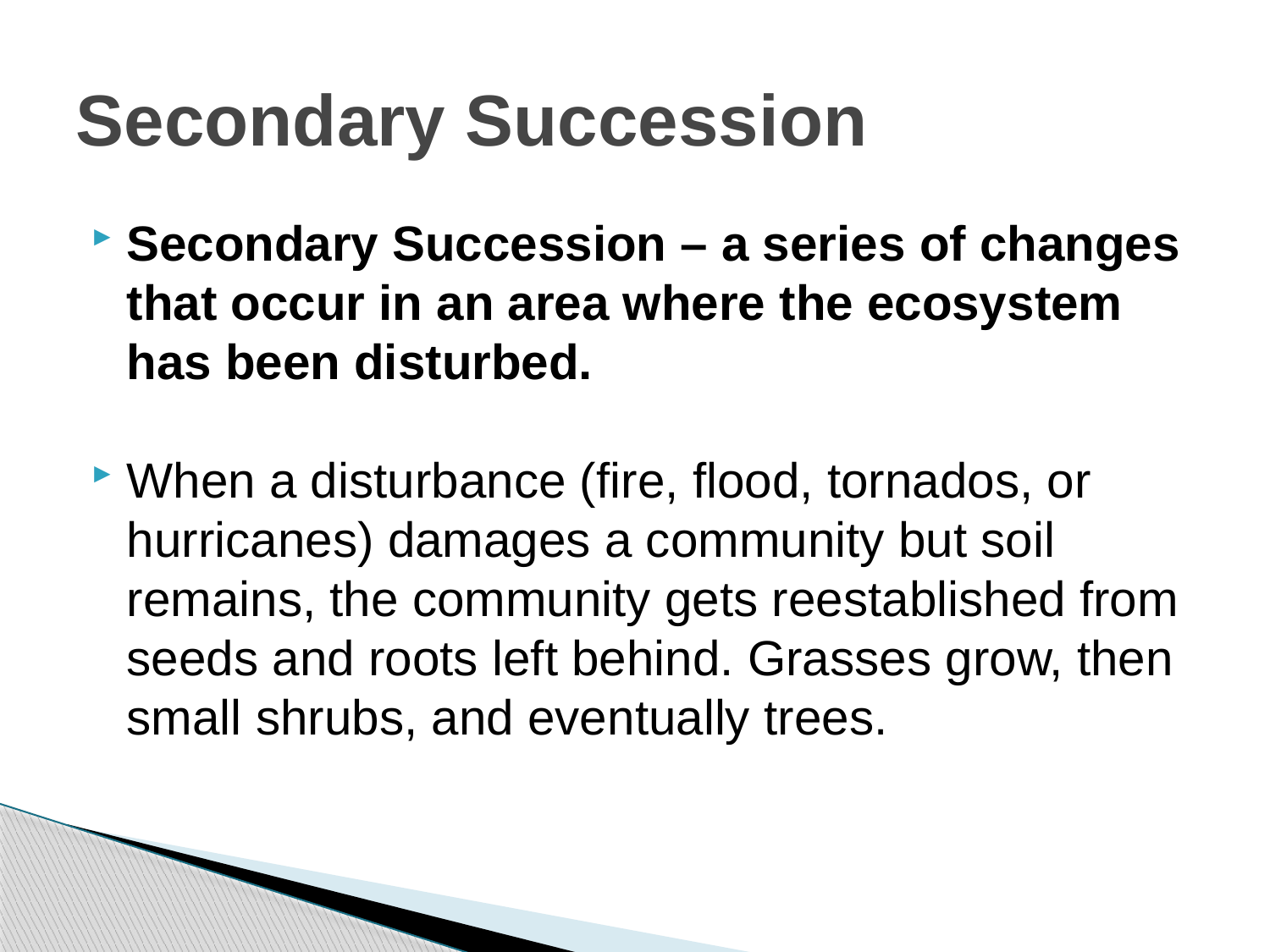

# Secondary Succession
Secondary Succession – a series of changes that occur in an area where the ecosystem has been disturbed.

When a disturbance (fire, flood, tornados, or hurricanes) damages a community but soil remains, the community gets reestablished from seeds and roots left behind. Grasses grow, then small shrubs, and eventually trees.